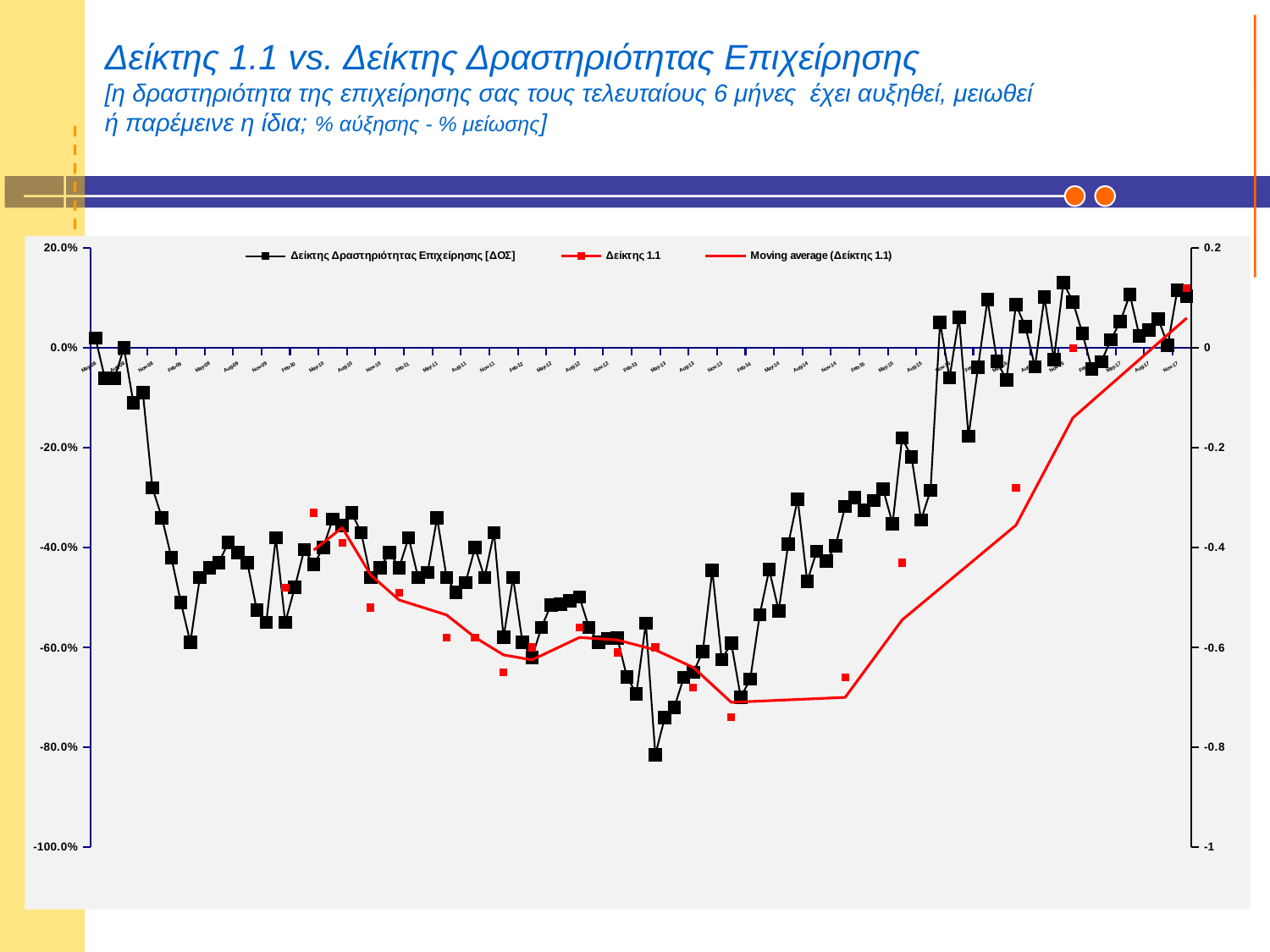

# Δείκτης 1.1 vs. Δείκτης Δραστηριότητας Επιχείρησης [η δραστηριότητα της επιχείρησης σας τους τελευταίους 6 μήνες  έχει αυξηθεί, μειωθεί                          ή παρέμεινε η ίδια; % αύξησης - % μείωσης]

### Chart

| Category | Δείκτης Δραστηριότητας Επιχείρησης [ΔΟΣ] | Δείκτης 1.1 |
|---|---|---|
| 39569 | 0.02000000000000001 | None |
| 39600 | -0.06100000000000001 | None |
| 39630 | -0.06100000000000001 | None |
| 39661 | 0.0 | None |
| 39692 | -0.11 | None |
| 39722 | -0.09000000000000002 | None |
| 39753 | -0.2800000000000001 | None |
| 39783 | -0.34 | None |
| 39814 | -0.42000000000000015 | None |
| 39845 | -0.51 | None |
| 39873 | -0.59 | None |
| 39904 | -0.46 | None |
| 39934 | -0.44 | None |
| 39965 | -0.43000000000000016 | None |
| 39995 | -0.3900000000000002 | None |
| 40026 | -0.41000000000000014 | None |
| 40057 | -0.43000000000000016 | None |
| 40087 | -0.525 | None |
| 40118 | -0.55 | None |
| 40148 | -0.38000000000000017 | None |
| 40179 | -0.55 | -0.48000000000000015 |
| 40210 | -0.48000000000000015 | None |
| 40238 | -0.4040000000000001 | None |
| 40269 | -0.43400000000000016 | -0.33000000000000024 |
| 40299 | -0.4 | None |
| 40330 | -0.3430000000000001 | None |
| 40360 | -0.35600000000000015 | -0.3900000000000002 |
| 40391 | -0.33000000000000024 | None |
| 40422 | -0.37000000000000016 | None |
| 40452 | -0.46 | -0.52 |
| 40483 | -0.44 | None |
| 40513 | -0.41000000000000014 | None |
| 40544 | -0.44 | -0.49000000000000016 |
| 40575 | -0.38000000000000017 | None |
| 40603 | -0.46 | None |
| 40634 | -0.45 | None |
| 40664 | -0.34 | None |
| 40695 | -0.46 | -0.5800000000000001 |
| 40725 | -0.49000000000000016 | None |
| 40756 | -0.4700000000000001 | None |
| 40787 | -0.4 | -0.5800000000000001 |
| 40817 | -0.46 | None |
| 40848 | -0.37000000000000016 | None |
| 40878 | -0.5800000000000001 | -0.6500000000000004 |
| 40909 | -0.46 | None |
| 40940 | -0.59 | None |
| 40969 | -0.6200000000000003 | -0.6000000000000003 |
| 41000 | -0.5599 | None |
| 41030 | -0.5145999999999996 | None |
| 41061 | -0.5135999999999996 | None |
| 41091 | -0.5063 | None |
| 41122 | -0.49930000000000024 | -0.56 |
| 41153 | -0.56 | None |
| 41183 | -0.59 | None |
| 41214 | -0.582 | None |
| 41244 | -0.5812999999999997 | -0.6100000000000003 |
| 41275 | -0.6589000000000005 | None |
| 41306 | -0.6926 | None |
| 41334 | -0.5513 | None |
| 41365 | -0.815 | -0.6000000000000003 |
| 41395 | -0.7400000000000003 | None |
| 41426 | -0.7200000000000003 | None |
| 41456 | -0.6600000000000004 | None |
| 41487 | -0.6500000000000004 | -0.68 |
| 41518 | -0.6083000001314803 | None |
| 41548 | -0.4455 | None |
| 41579 | -0.6246000000000006 | None |
| 41609 | -0.5909 | -0.7400000000000003 |
| 41640 | -0.6999000000000003 | None |
| 41671 | -0.6634000000000003 | None |
| 41699 | -0.5344 | None |
| 41730 | -0.44410000000000005 | None |
| 41760 | -0.5265 | None |
| 41791 | -0.39340000000000036 | None |
| 41821 | -0.3027 | None |
| 41852 | -0.4680000000000001 | None |
| 41883 | -0.4077 | None |
| 41913 | -0.4273000000000002 | None |
| 41944 | -0.3963000000000003 | None |
| 41974 | -0.31740000000000024 | -0.6600000000000004 |
| 42005 | -0.30010000000000014 | None |
| 42036 | -0.3247000000000002 | None |
| 42064 | -0.30580000000000024 | None |
| 42095 | -0.28290000000000015 | None |
| 42125 | -0.3521 | None |
| 42156 | -0.18000000000000008 | -0.43000000000000016 |
| 42186 | -0.21800000000000008 | None |
| 42217 | -0.3447 | None |
| 42248 | -0.2854000000000002 | None |
| 42278 | 0.0511 | None |
| 42309 | -0.06010000000000002 | None |
| 42339 | 0.0614 | None |
| 42370 | -0.17700000000000007 | None |
| 42401 | -0.0388 | None |
| 42430 | 0.09650000000000004 | None |
| 42461 | -0.026800000000000015 | None |
| 42491 | -0.06400000000000004 | None |
| 42522 | 0.08650000000000001 | -0.2800000000000001 |
| 42552 | 0.0425 | None |
| 42583 | -0.0381 | None |
| 42614 | 0.10160000000000002 | None |
| 42644 | -0.023 | None |
| 42675 | 0.131 | None |
| 42705 | 0.09230000000000002 | 0.0 |
| 42736 | 0.0294 | None |
| 42767 | -0.0422 | None |
| 42795 | -0.027600000000000013 | None |
| 42826 | 0.01660000000000001 | None |
| 42856 | 0.05300000000000001 | None |
| 42887 | 0.10700000000000004 | None |
| 42917 | 0.024399999999999998 | None |
| 42948 | 0.036200000000000024 | None |
| 42979 | 0.0583 | None |
| 43009 | 0.005400000000000003 | None |
| 43040 | 0.11560000000000002 | None |
| 43070 | 0.10400000000000002 | 0.12000000000000002 |